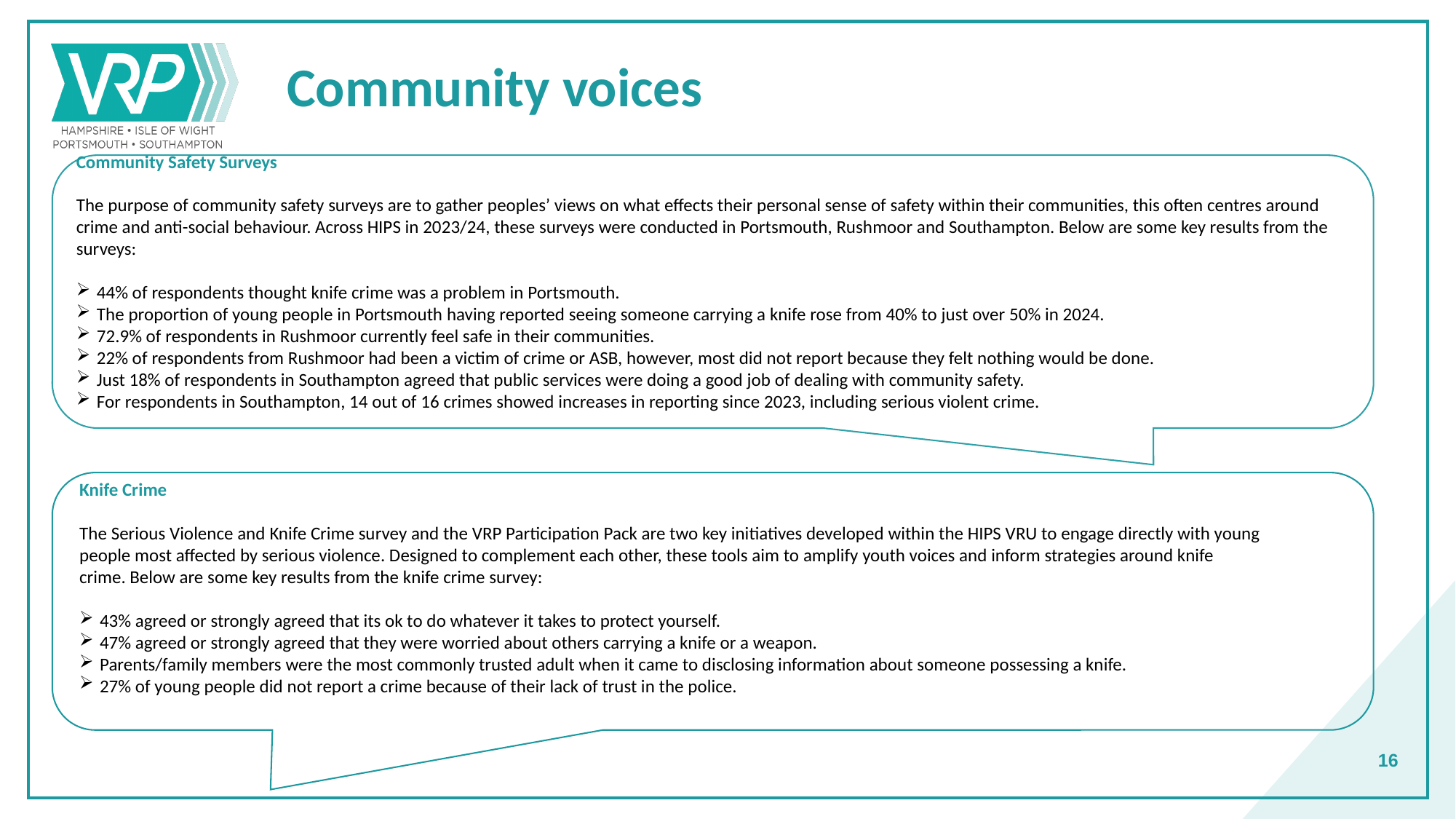

# Community voices
Community Safety Surveys

The purpose of community safety surveys are to gather peoples’ views on what effects their personal sense of safety within their communities, this often centres around crime and anti-social behaviour. Across HIPS in 2023/24, these surveys were conducted in Portsmouth, Rushmoor and Southampton. Below are some key results from the surveys:

44% of respondents thought knife crime was a problem in Portsmouth.
The proportion of young people in Portsmouth having reported seeing someone carrying a knife rose from 40% to just over 50% in 2024.
72.9% of respondents in Rushmoor currently feel safe in their communities.
22% of respondents from Rushmoor had been a victim of crime or ASB, however, most did not report because they felt nothing would be done.
Just 18% of respondents in Southampton agreed that public services were doing a good job of dealing with community safety.
For respondents in Southampton, 14 out of 16 crimes showed increases in reporting since 2023, including serious violent crime.

Knife Crime

The Serious Violence and Knife Crime survey and the VRP Participation Pack are two key initiatives developed within the HIPS VRU to engage directly with young people most affected by serious violence. Designed to complement each other, these tools aim to amplify youth voices and inform strategies around knife crime. Below are some key results from the knife crime survey:

43% agreed or strongly agreed that its ok to do whatever it takes to protect yourself.
47% agreed or strongly agreed that they were worried about others carrying a knife or a weapon.
Parents/family members were the most commonly trusted adult when it came to disclosing information about someone possessing a knife.
27% of young people did not report a crime because of their lack of trust in the police.

16